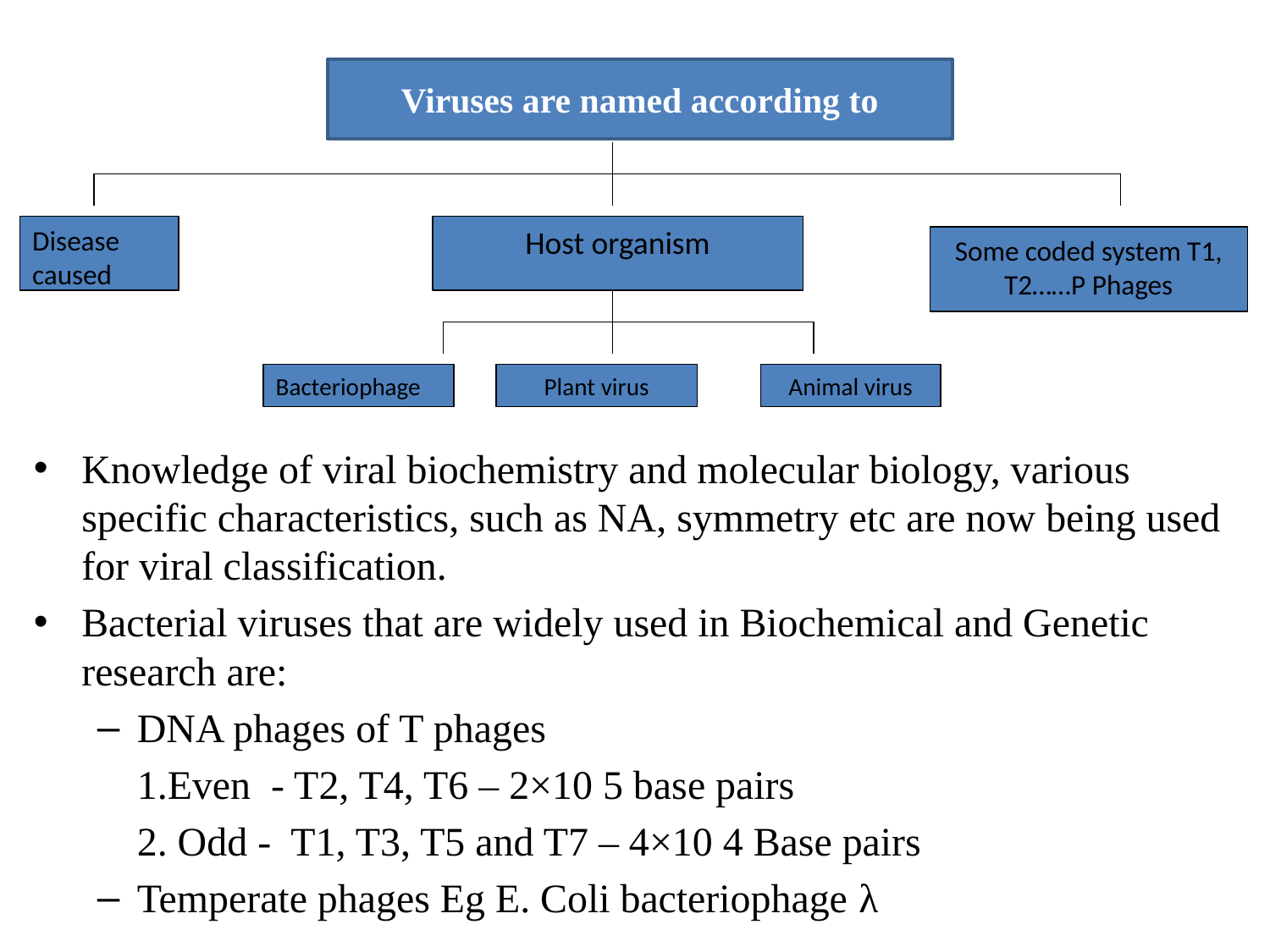

Viruses are named according to
Disease caused
Host organism
Some coded system T1, T2……P Phages
Bacteriophage
Plant virus
Animal virus
Knowledge of viral biochemistry and molecular biology, various specific characteristics, such as NA, symmetry etc are now being used for viral classification.
Bacterial viruses that are widely used in Biochemical and Genetic research are:
DNA phages of T phages
	1.Even  - T2, T4, T6 – 2×10 5 base pairs
	2. Odd -  T1, T3, T5 and T7 – 4×10 4 Base pairs
Temperate phages Eg E. Coli bacteriophage λ